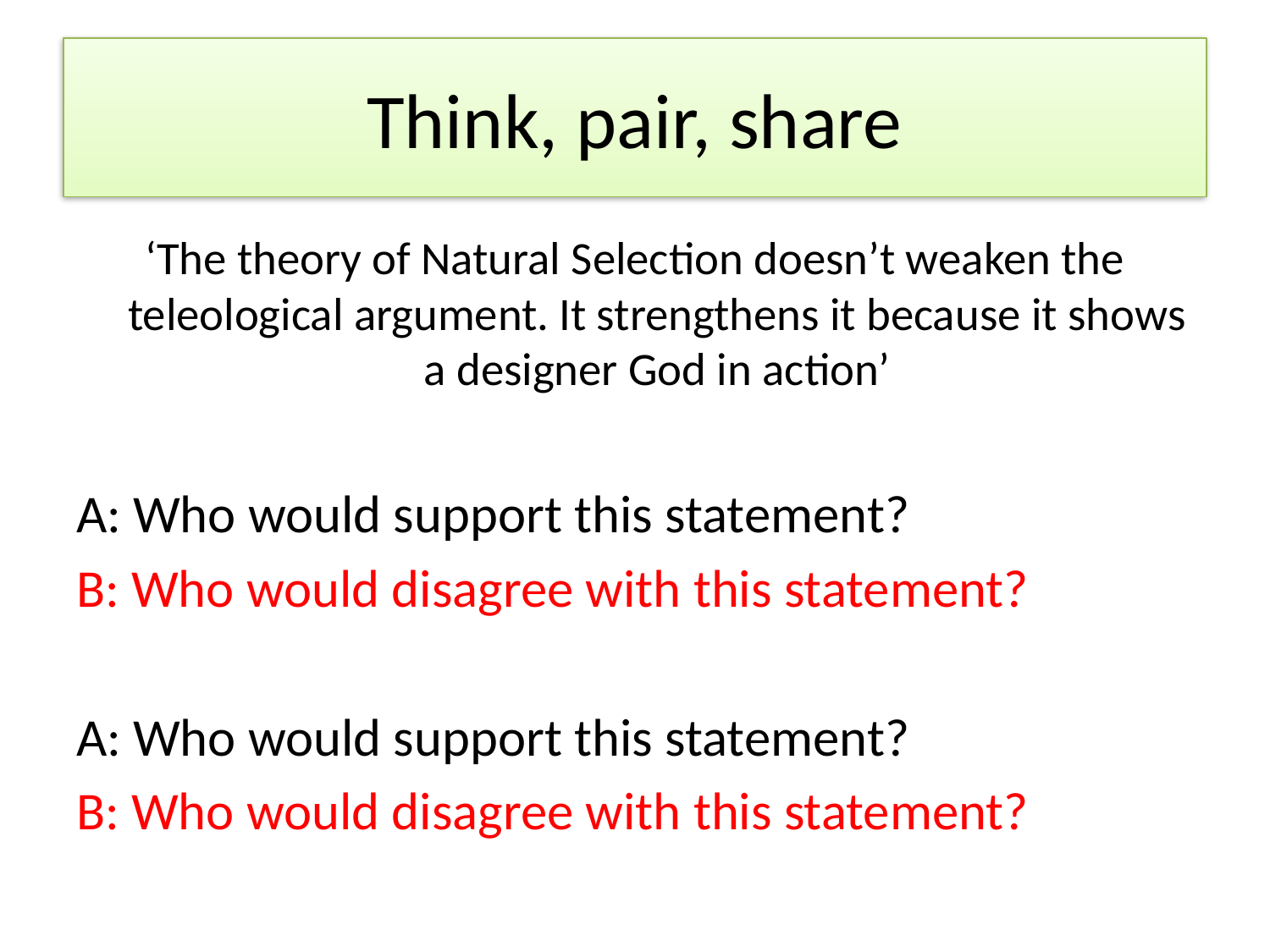

# Think, pair, share
‘The theory of Natural Selection doesn’t weaken the teleological argument. It strengthens it because it shows a designer God in action’

A: Who would support this statement?
B: Who would disagree with this statement?

A: Who would support this statement?
B: Who would disagree with this statement?